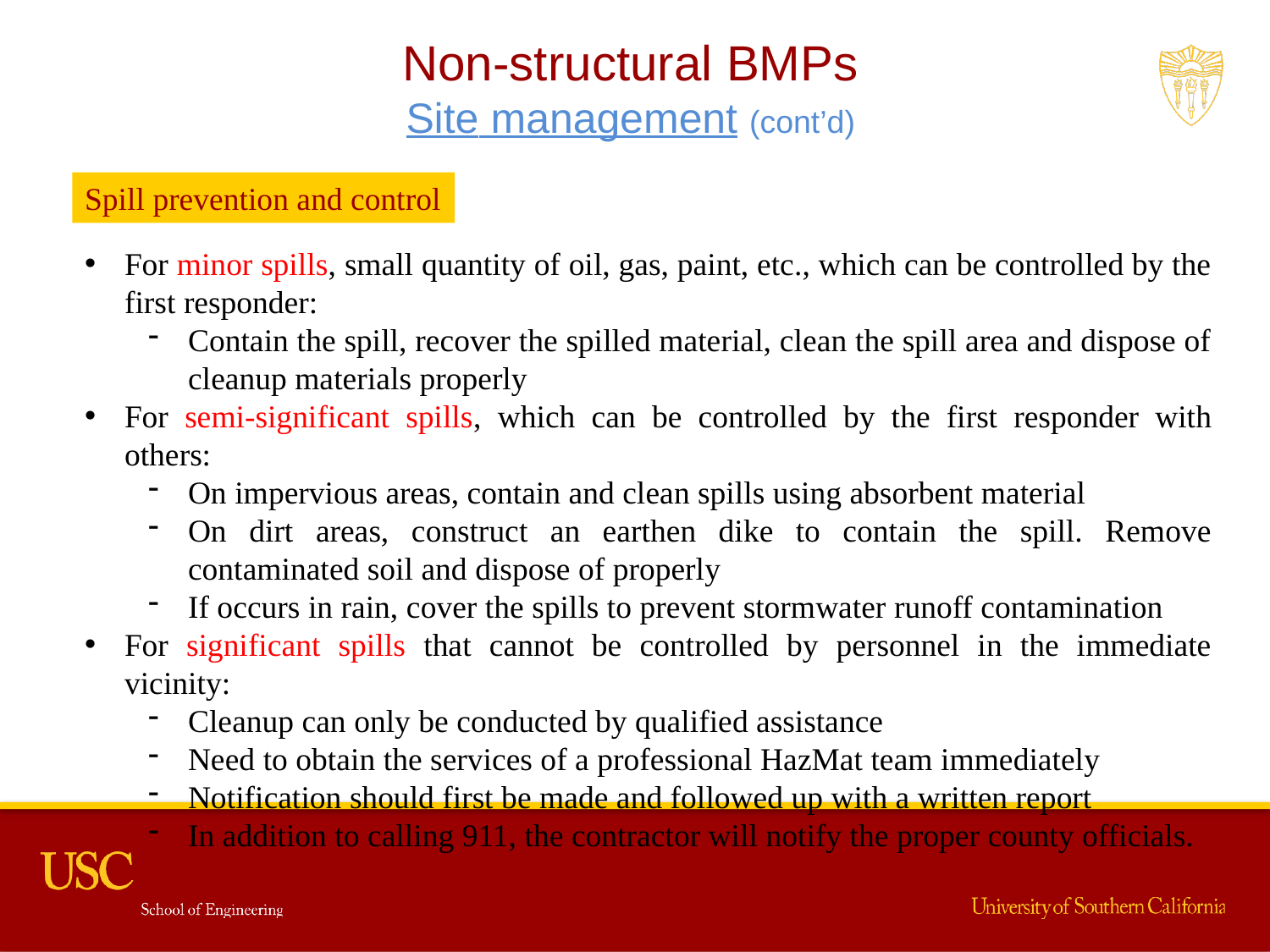

Non-structural BMPs
Site management (cont’d)
Spill prevention and control
For minor spills, small quantity of oil, gas, paint, etc., which can be controlled by the first responder:
Contain the spill, recover the spilled material, clean the spill area and dispose of cleanup materials properly
For semi-significant spills, which can be controlled by the first responder with others:
On impervious areas, contain and clean spills using absorbent material
On dirt areas, construct an earthen dike to contain the spill. Remove contaminated soil and dispose of properly
If occurs in rain, cover the spills to prevent stormwater runoff contamination
For significant spills that cannot be controlled by personnel in the immediate vicinity:
Cleanup can only be conducted by qualified assistance
Need to obtain the services of a professional HazMat team immediately
Notification should first be made and followed up with a written report
In addition to calling 911, the contractor will notify the proper county officials.